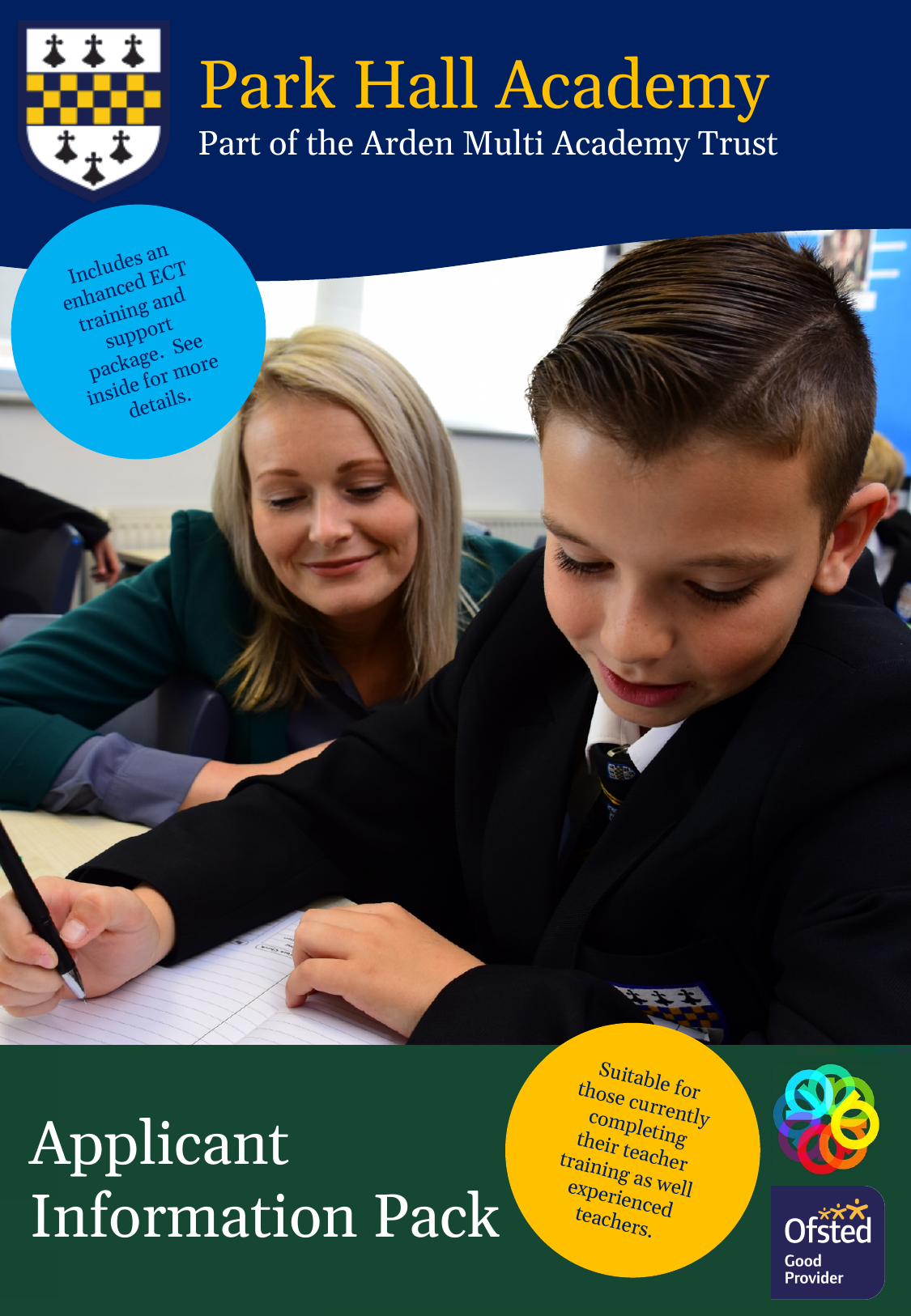

Includes an enhanced ECT training and support package.  See inside for more details.
Suitable for those currently completing their teacher training as well experienced teachers.